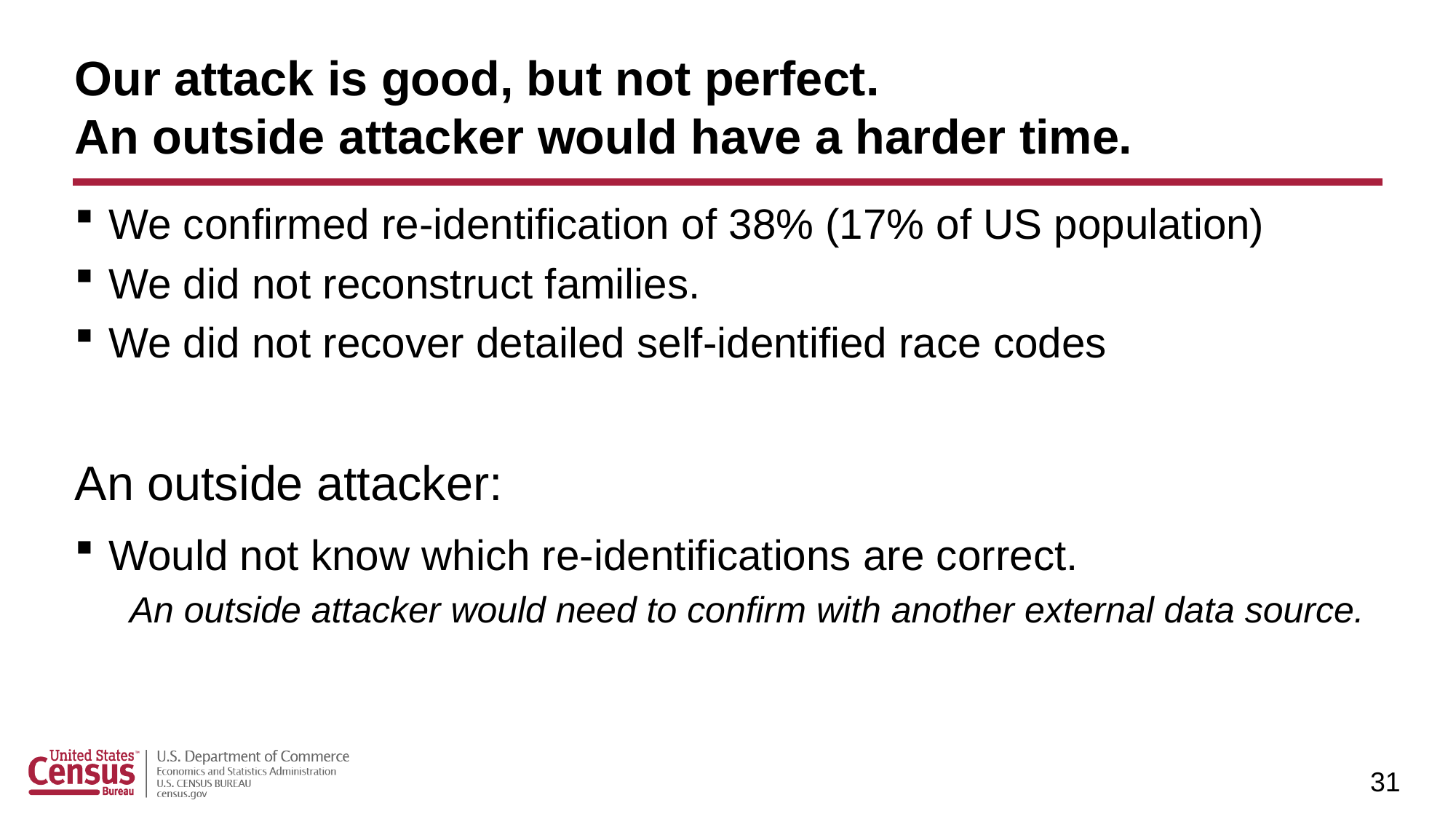

# Our attack is good, but not perfect. An outside attacker would have a harder time.
We confirmed re-identification of 38% (17% of US population)
We did not reconstruct families.
We did not recover detailed self-identified race codes

An outside attacker:
Would not know which re-identifications are correct.
An outside attacker would need to confirm with another external data source.

31